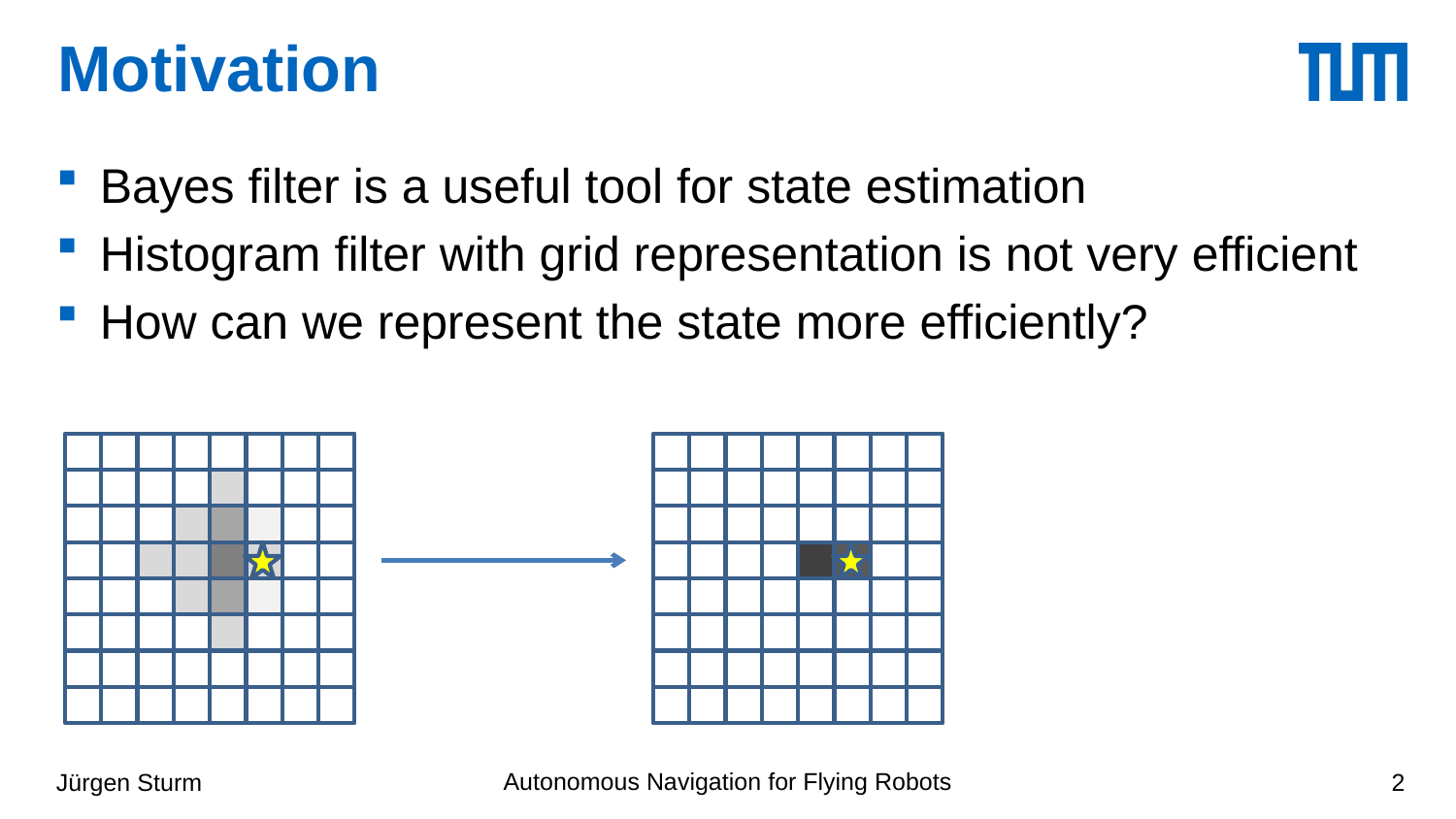

# Motivation
Bayes filter is a useful tool for state estimation
Histogram filter with grid representation is not very efficient
How can we represent the state more efficiently?

Autonomous Navigation for Flying Robots
Jürgen Sturm
2